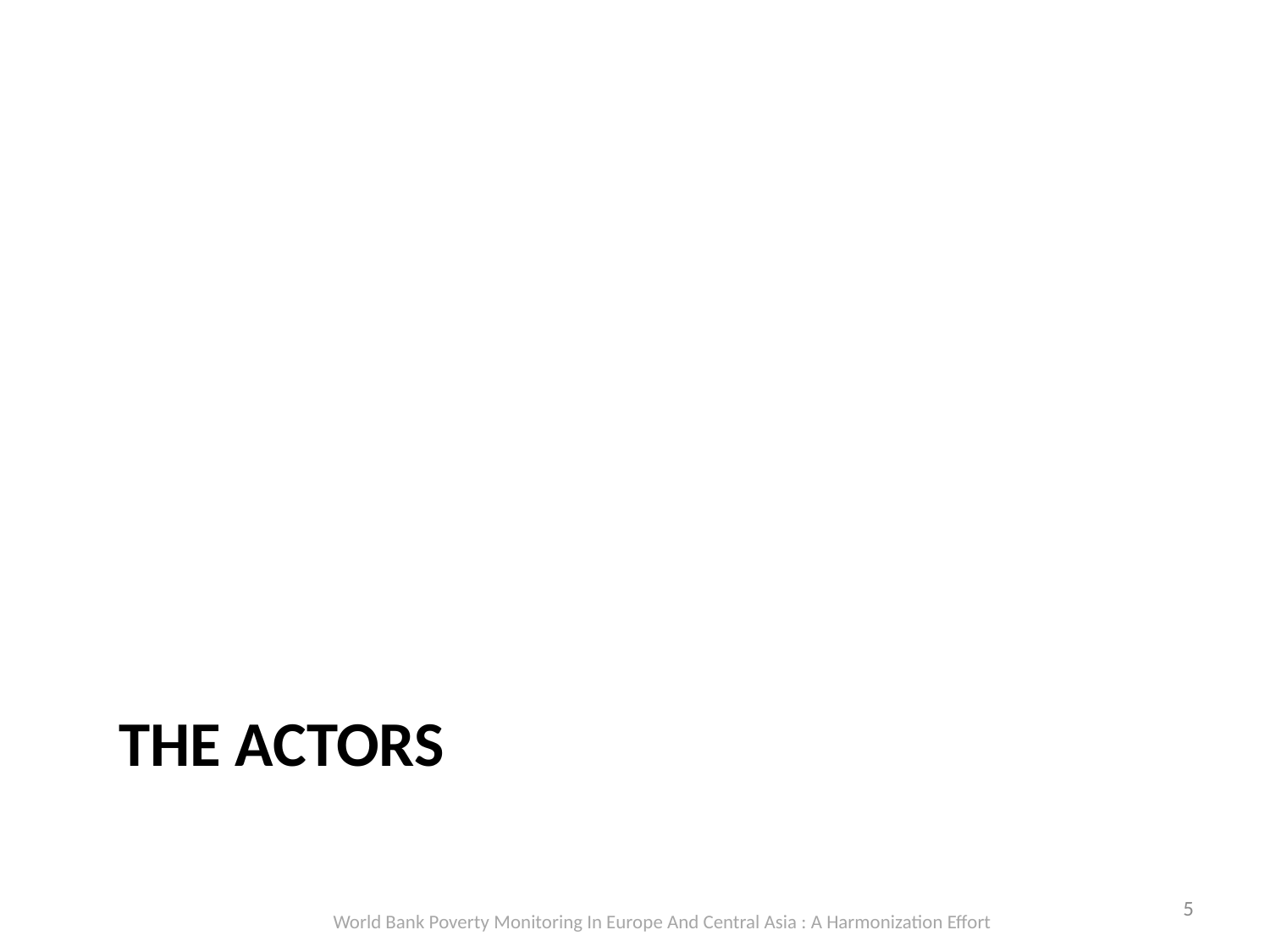

THE ACTORS
5
World Bank Poverty Monitoring In Europe And Central Asia : A Harmonization Effort